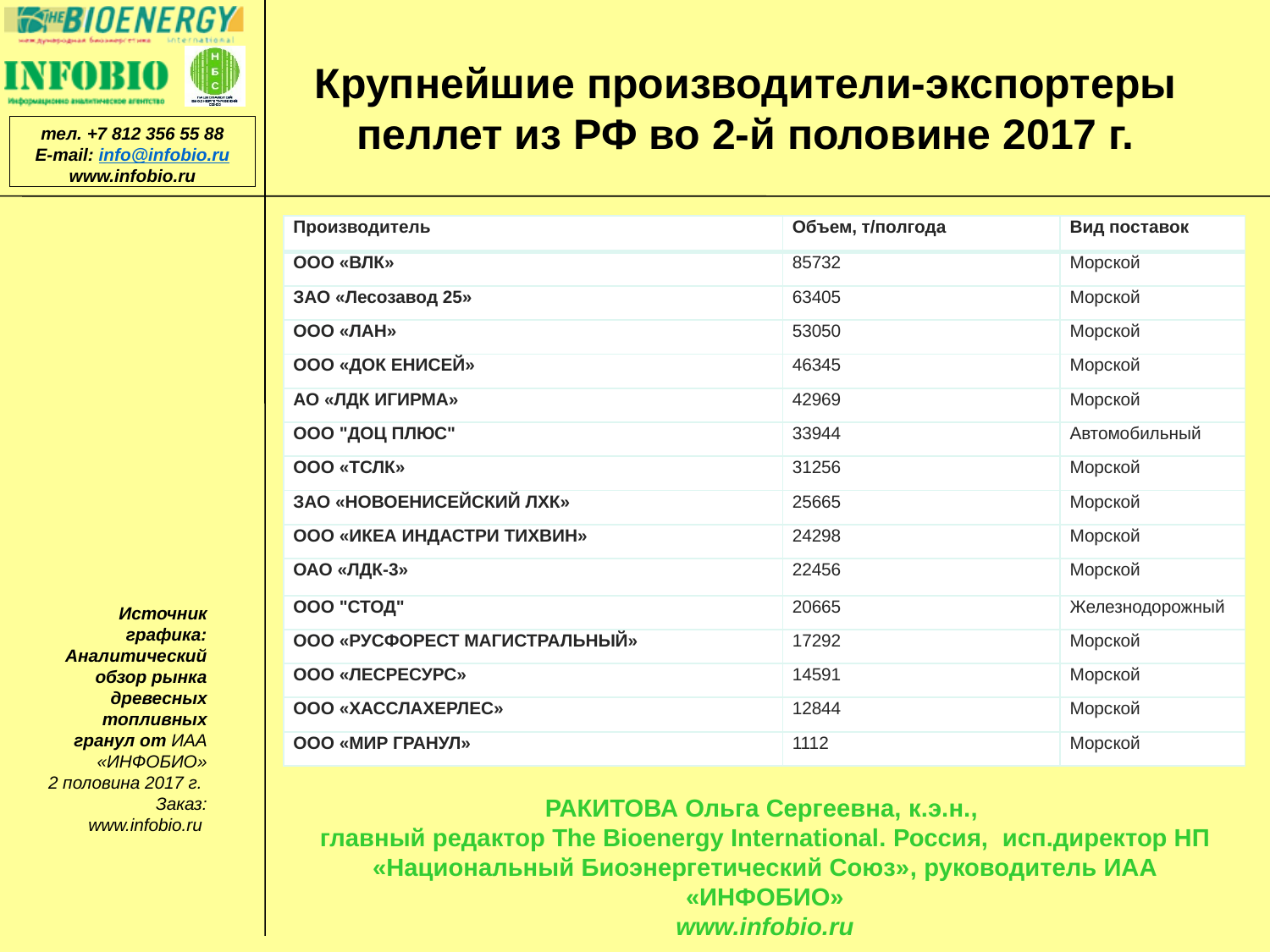

# Крупнейшие производители-экспортеры пеллет из РФ во 2-й половине 2017 г.
| Производитель | Объем, т/полгода | Вид поставок |
| --- | --- | --- |
| ООО «ВЛК» | 85732 | Морской |
| ЗАО «Лесозавод 25» | 63405 | Морской |
| ООО «ЛАН» | 53050 | Морской |
| ООО «ДОК ЕНИСЕЙ» | 46345 | Морской |
| АО «ЛДК ИГИРМА» | 42969 | Морской |
| ООО "ДОЦ ПЛЮС" | 33944 | Автомобильный |
| ООО «ТСЛК» | 31256 | Морской |
| ЗАО «НОВОЕНИСЕЙСКИЙ ЛХК» | 25665 | Морской |
| ООО «ИКЕА ИНДАСТРИ ТИХВИН» | 24298 | Морской |
| ОАО «ЛДК-3» | 22456 | Морской |
| ООО "СТОД" | 20665 | Железнодорожный |
| ООО «РУСФОРЕСТ МАГИСТРАЛЬНЫЙ» | 17292 | Морской |
| ООО «ЛЕСРЕСУРС» | 14591 | Морской |
| ООО «ХАССЛАХЕРЛЕС» | 12844 | Морской |
| ООО «МИР ГРАНУЛ» | 1112 | Морской |
Источник графика: Аналитический обзор рынка древесных топливных гранул от ИАА «ИНФОБИО»
2 половина 2017 г.
Заказ: www.infobio.ru
РАКИТОВА Ольга Сергеевна, к.э.н.,
главный редактор The Bioenergy International. Россия,  исп.директор НП «Национальный Биоэнергетический Союз», руководитель ИАА «ИНФОБИО»
www.infobio.ru